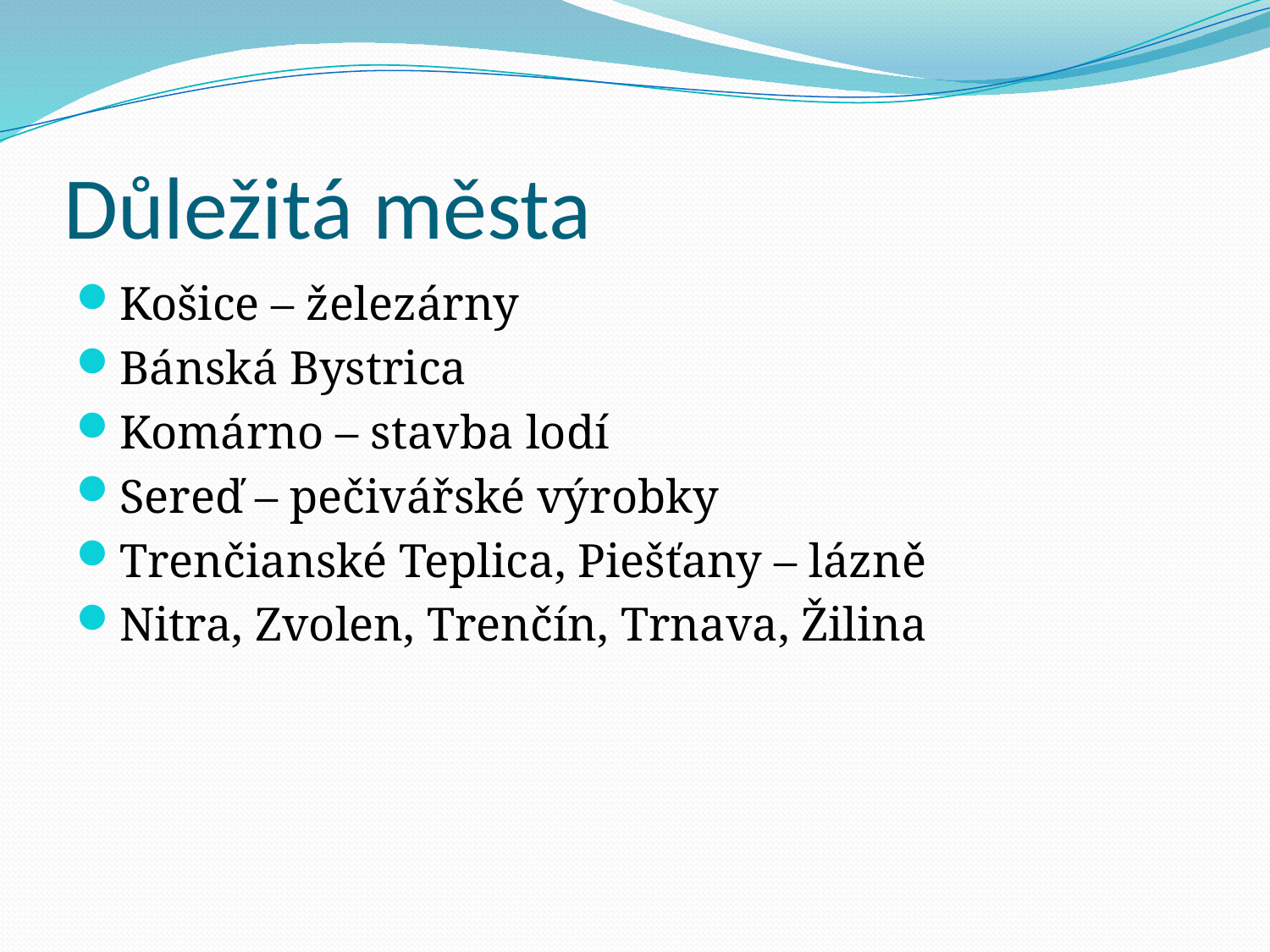

# Důležitá města
Košice – železárny
Bánská Bystrica
Komárno – stavba lodí
Sereď – pečivářské výrobky
Trenčianské Teplica, Piešťany – lázně
Nitra, Zvolen, Trenčín, Trnava, Žilina